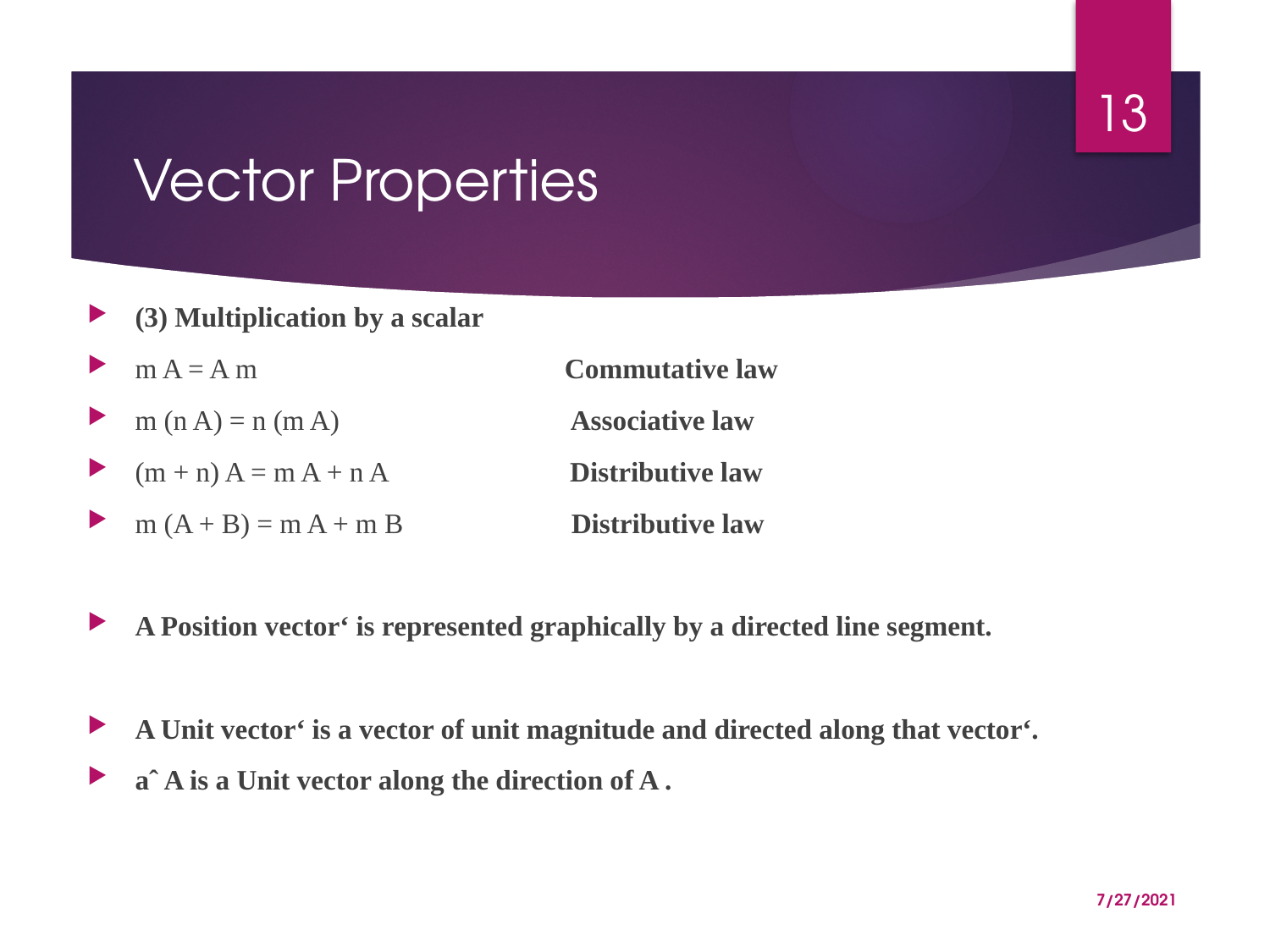

13
# Vector Properties
(3) Multiplication by a scalar
m A = A m                                            Commutative law
m (n A) = n (m A)                                 Associative law
(m + n) A = m A + n A                          Distributive law
m (A + B) = m A + m B                        Distributive law

A Position vector‘ is represented graphically by a directed line segment.

A Unit vector‘ is a vector of unit magnitude and directed along that vector‘.
aˆ A is a Unit vector along the direction of A .
7/27/2021